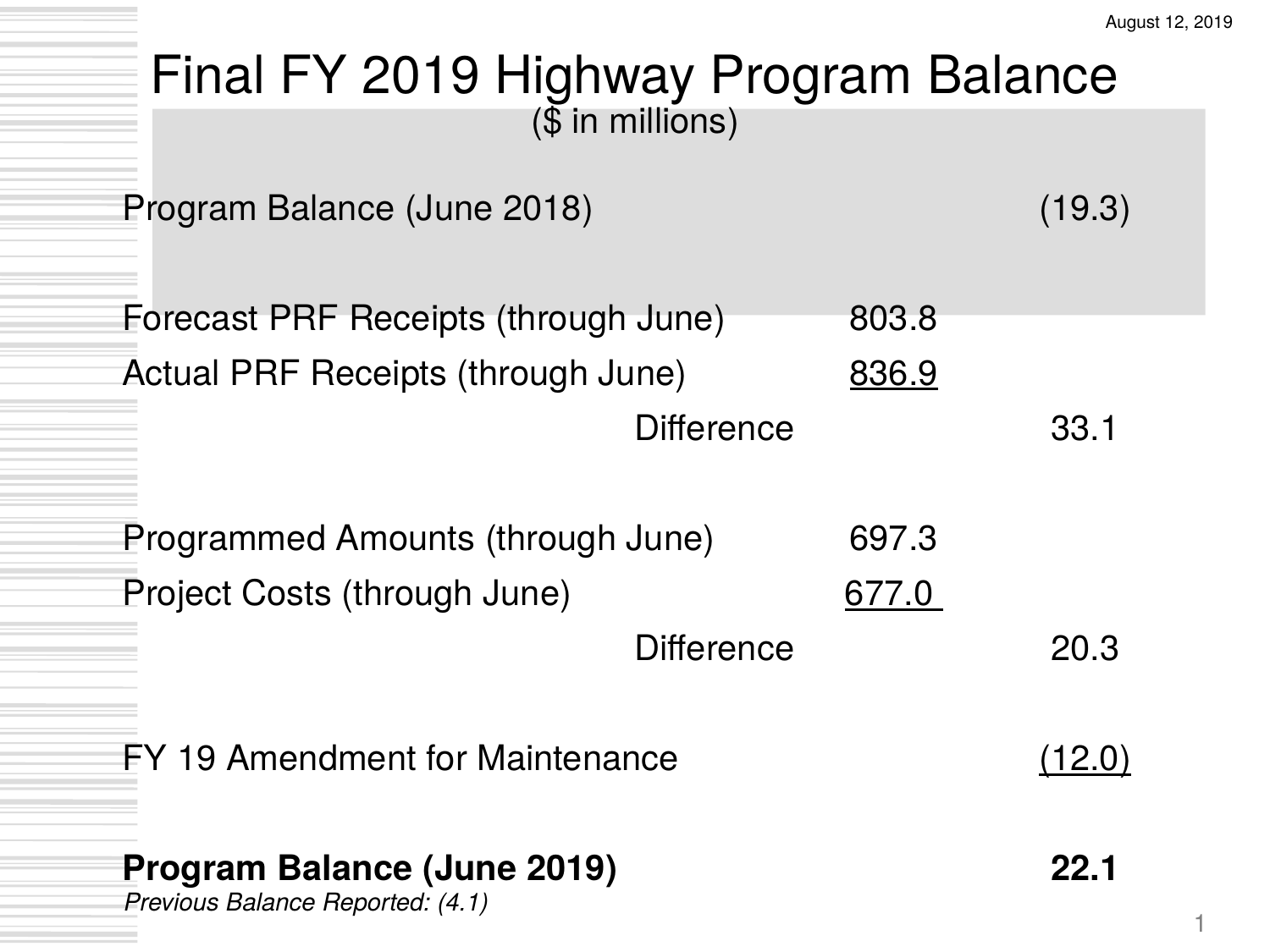

August 12, 2019
# Final FY 2019 Highway Program Balance ($ in millions)
| Program Balance (June 2018) |  | (19.3) |
| --- | --- | --- |
|  |  |  |
| Forecast PRF Receipts (through June) | 803.8 |  |
| Actual PRF Receipts (through June) | 836.9 |  |
| Difference |  | 33.1 |
|  |  |  |
| Programmed Amounts (through June) | 697.3 |  |
| Project Costs (through June) | 677.0 |  |
| Difference |  | 20.3 |
|  |  |  |
| FY 19 Amendment for Maintenance |  | (12.0) |
|  |  |  |
| Program Balance (June 2019) |  | 22.1 |
Previous Balance Reported: (4.1)
1